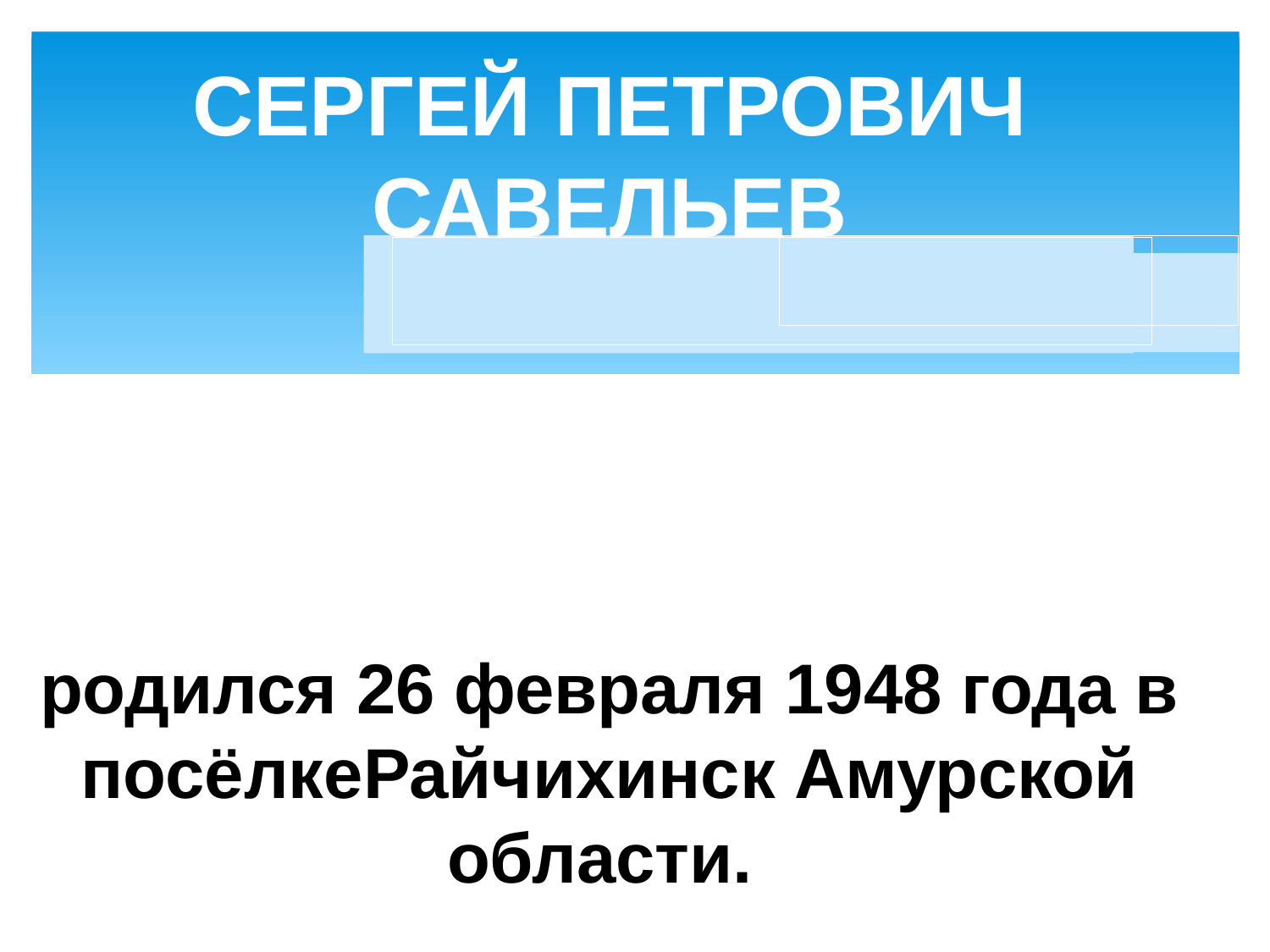

СЕРГЕЙ ПЕТРОВИЧ САВЕЛЬЕВ

родился 26 февраля 1948 года в посёлкеРайчихинск Амурской области.